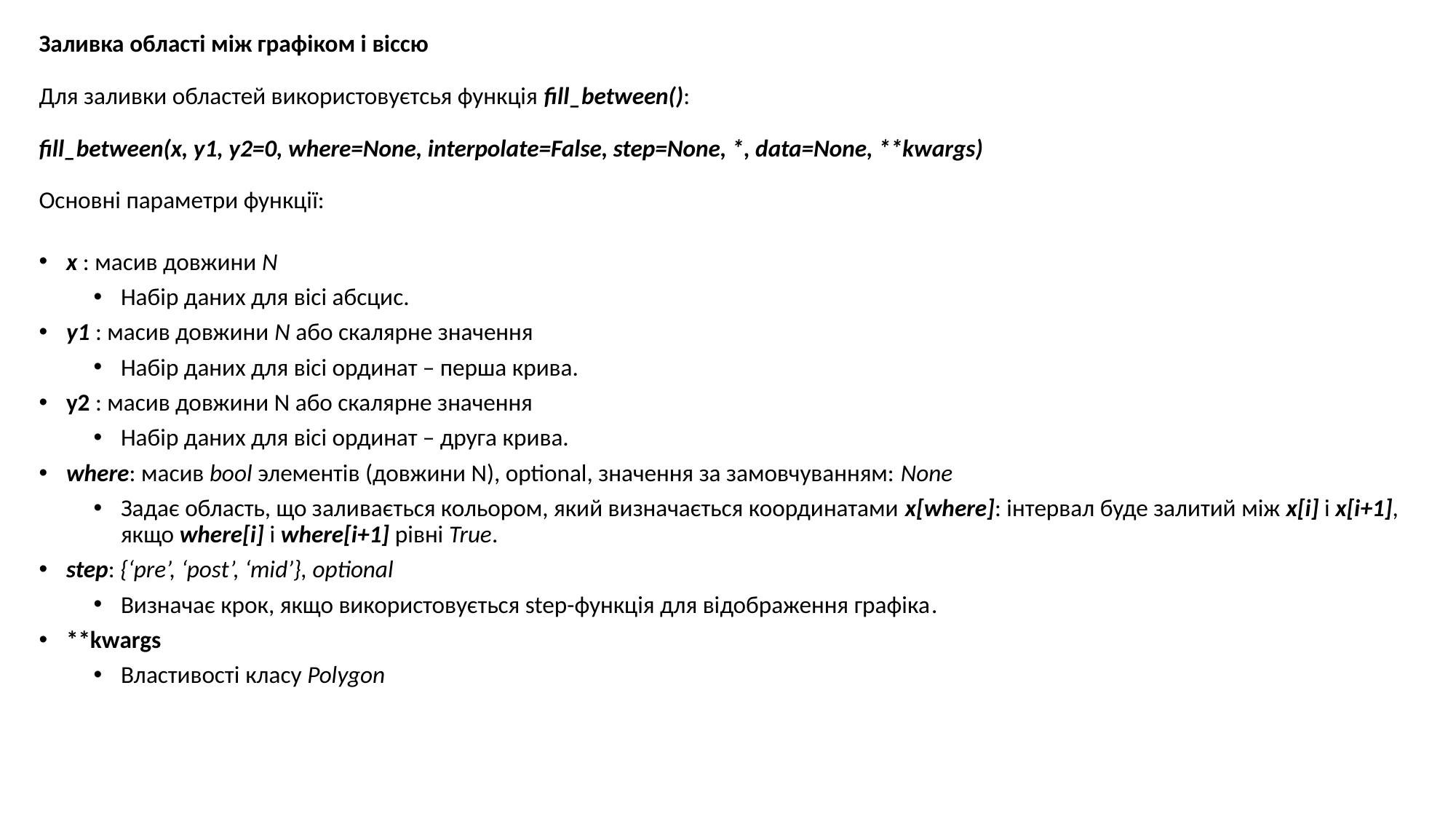

Заливка області між графіком і віссю

Для заливки областей використовуєтсья функція fill_between():

fill_between(x, y1, y2=0, where=None, interpolate=False, step=None, *, data=None, **kwargs)

Основні параметри функції:

x : масив довжини N
Набір даних для вісі абсцис.
y1 : масив довжини N або скалярне значення
Набір даних для вісі ординат – перша крива.
y2 : масив довжини N або скалярне значення
Набір даних для вісі ординат – друга крива.
where: масив bool элементів (довжини N), optional, значення за замовчуванням: None
Задає область, що заливається кольором, який визначається координатами x[where]: інтервал буде залитий між x[i] і x[i+1], якщо where[i] і where[i+1] рівні True.
step: {‘pre’, ‘post’, ‘mid’}, optional
Визначає крок, якщо використовується step-функція для відображення графіка.
**kwargs
Властивості класу Polygon